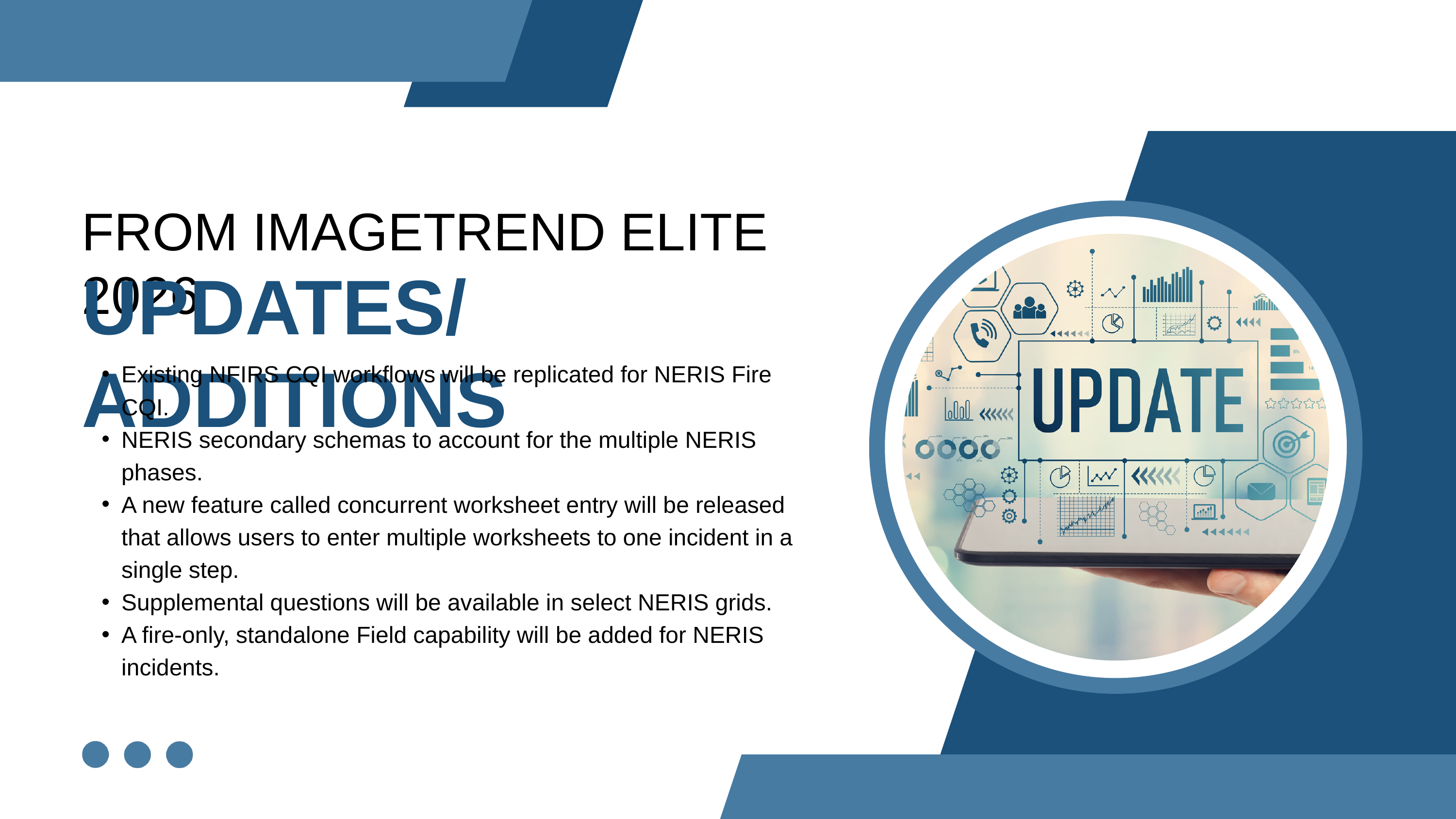

FROM IMAGETREND ELITE 2026

UPDATES/ADDITIONS
Existing NFIRS CQI workflows will be replicated for NERIS Fire CQI.
NERIS secondary schemas to account for the multiple NERIS phases.
A new feature called concurrent worksheet entry will be released that allows users to enter multiple worksheets to one incident in a single step.
Supplemental questions will be available in select NERIS grids.
A fire-only, standalone Field capability will be added for NERIS incidents.